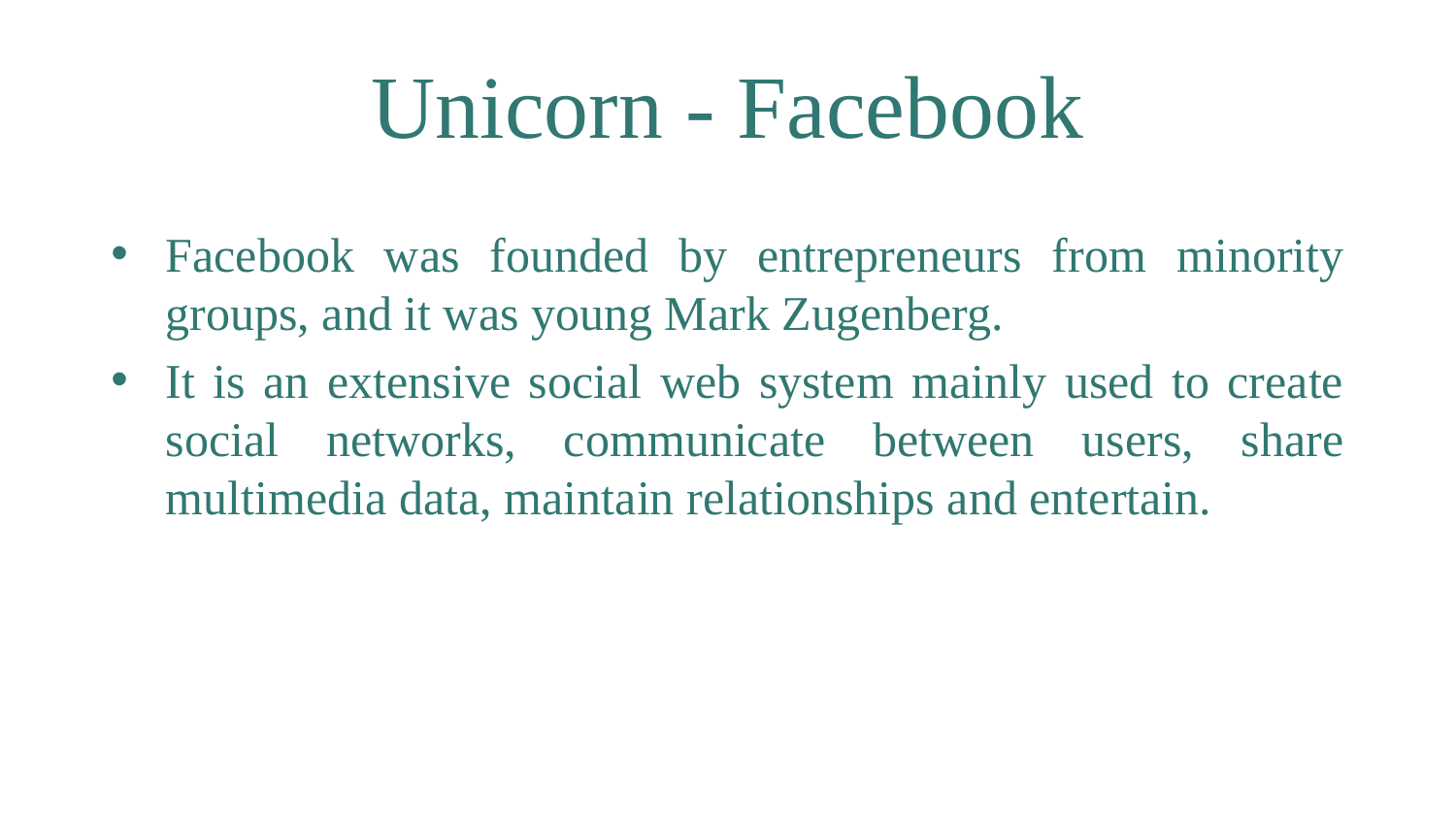

# Unicorn - Facebook
Facebook was founded by entrepreneurs from minority groups, and it was young Mark Zugenberg.
It is an extensive social web system mainly used to create social networks, communicate between users, share multimedia data, maintain relationships and entertain.